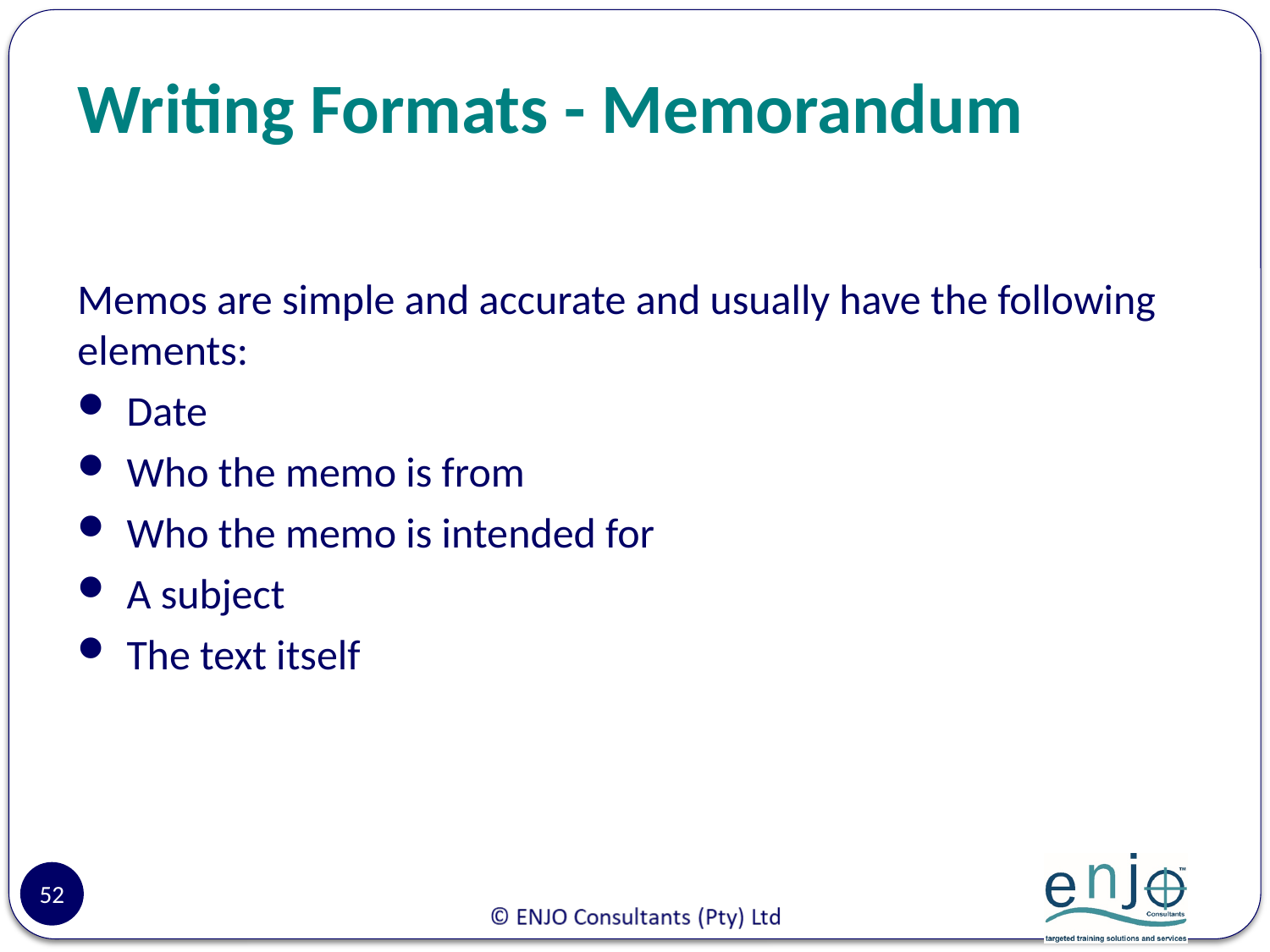

# Writing Formats - Memorandum

Memos are simple and accurate and usually have the following elements:
Date
Who the memo is from
Who the memo is intended for
A subject
The text itself

52